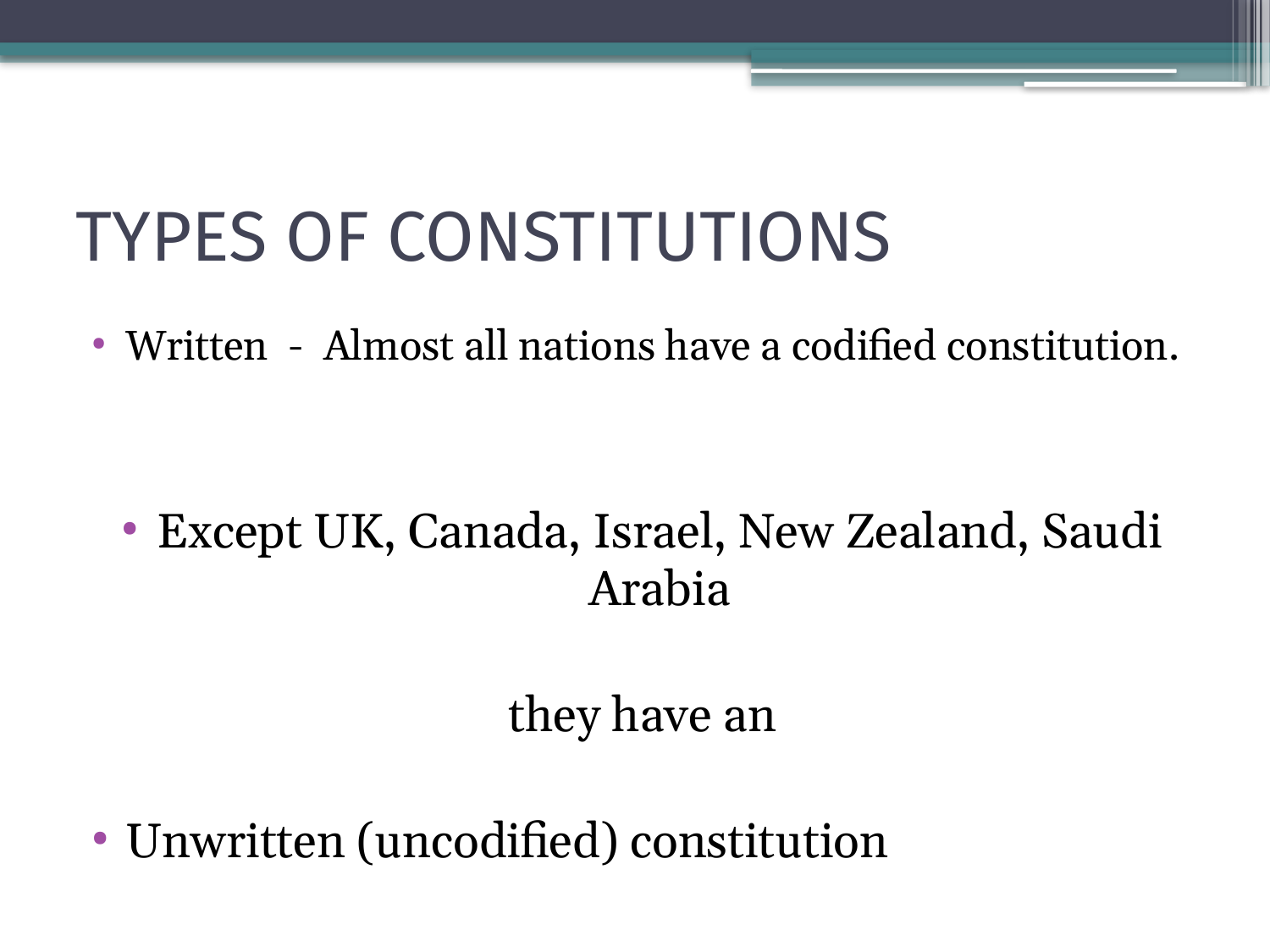

# TYPES OF CONSTITUTIONS
Written  -  Almost all nations have a codified constitution.

Except UK, Canada, Israel, New Zealand, Saudi Arabia

they have an

Unwritten (uncodified) constitution